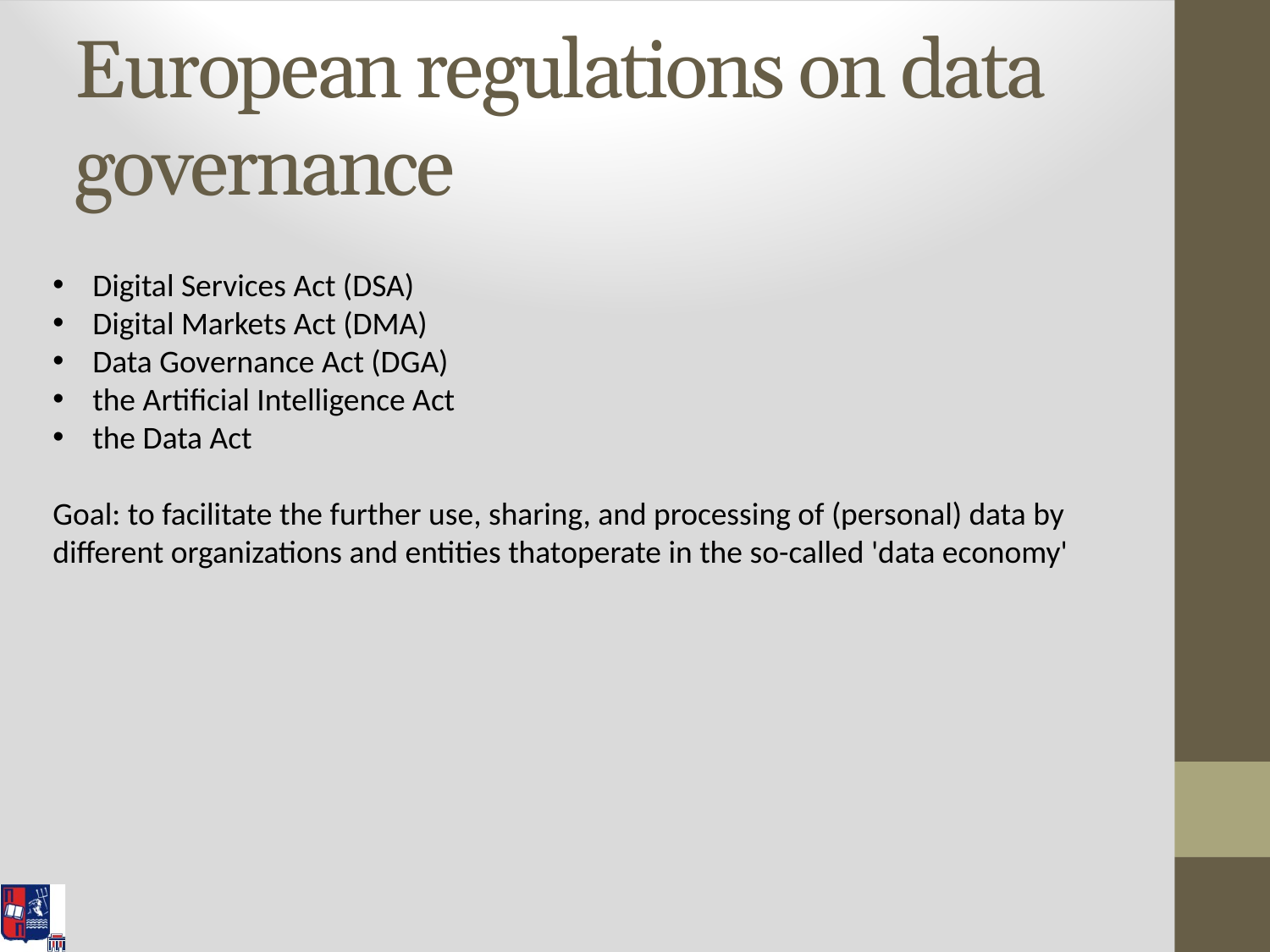

# European regulations on data governance
Digital Services Act (DSA)
Digital Markets Act (DMA)
Data Governance Act (DGA)
the Artificial Intelligence Act
the Data Act

Goal: to facilitate the further use, sharing, and processing of (personal) data by different organizations and entities thatoperate in the so-called 'data economy'